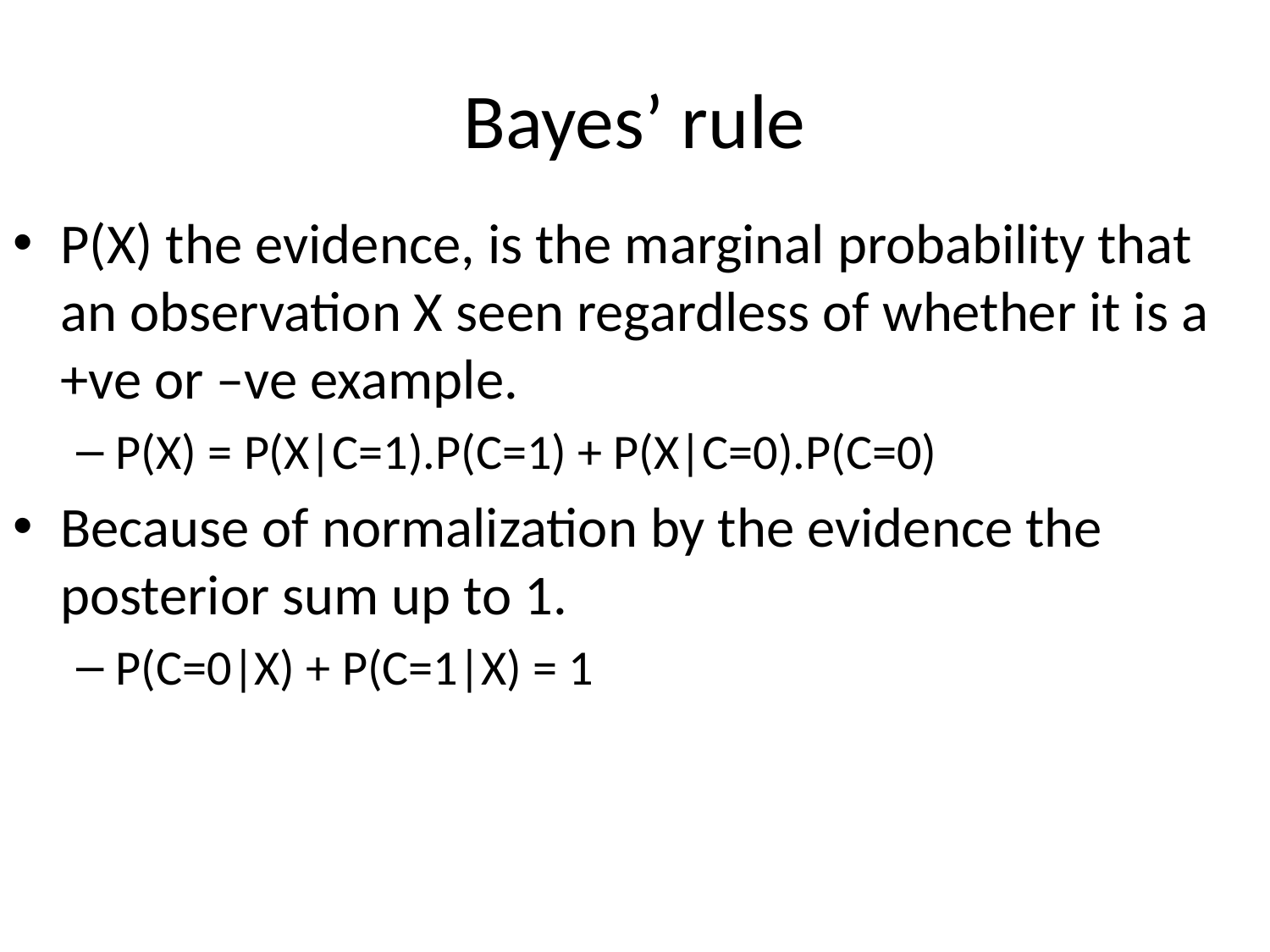

# Bayes’ rule
P(X) the evidence, is the marginal probability that an observation X seen regardless of whether it is a +ve or –ve example.
P(X) = P(X|C=1).P(C=1) + P(X|C=0).P(C=0)
Because of normalization by the evidence the posterior sum up to 1.
P(C=0|X) + P(C=1|X) = 1